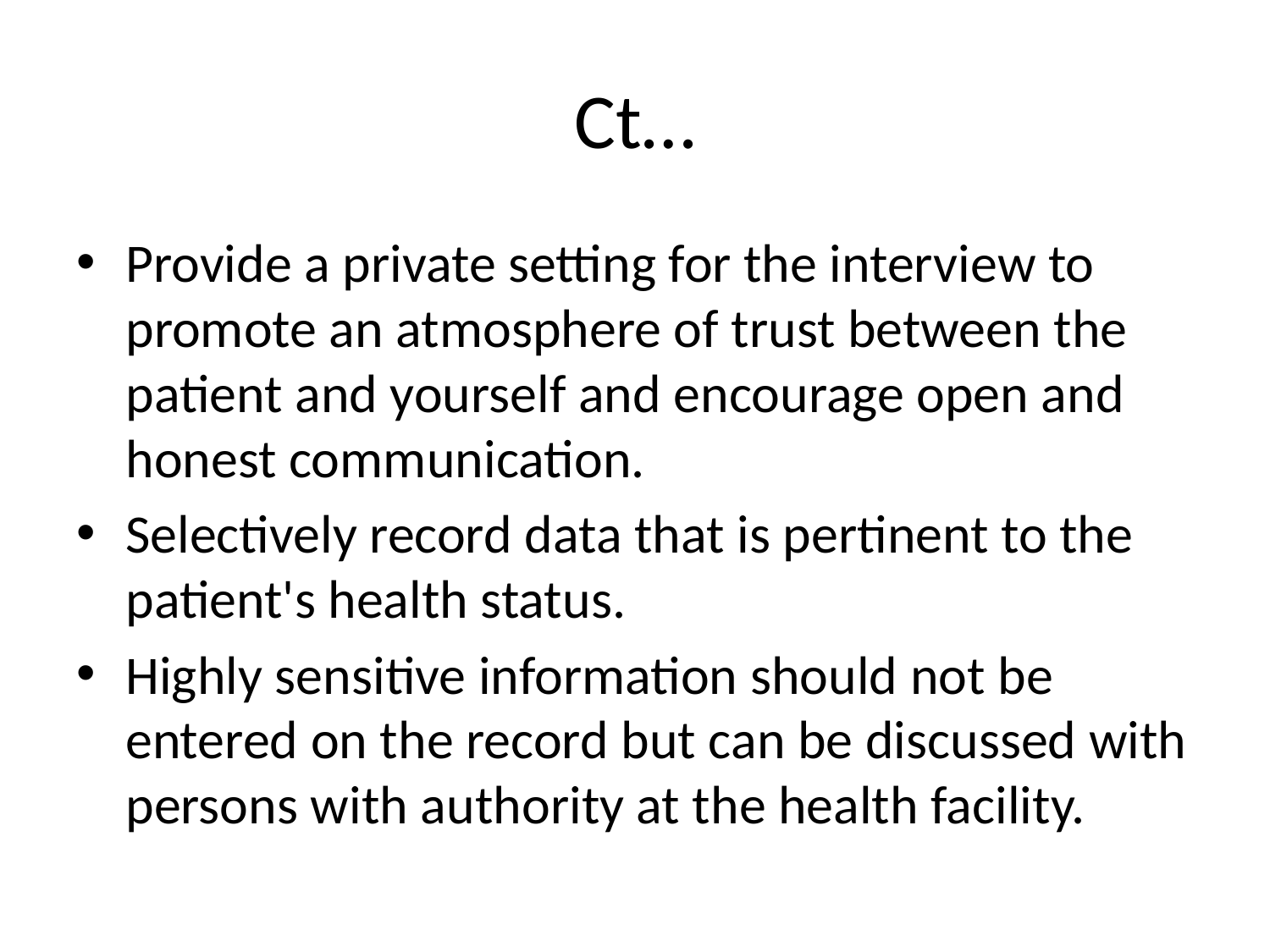

# Ct…
Provide a private setting for the interview to promote an atmosphere of trust between the patient and yourself and encourage open and honest communication.
Selectively record data that is pertinent to the patient's health status.
Highly sensitive information should not be entered on the record but can be discussed with persons with authority at the health facility.